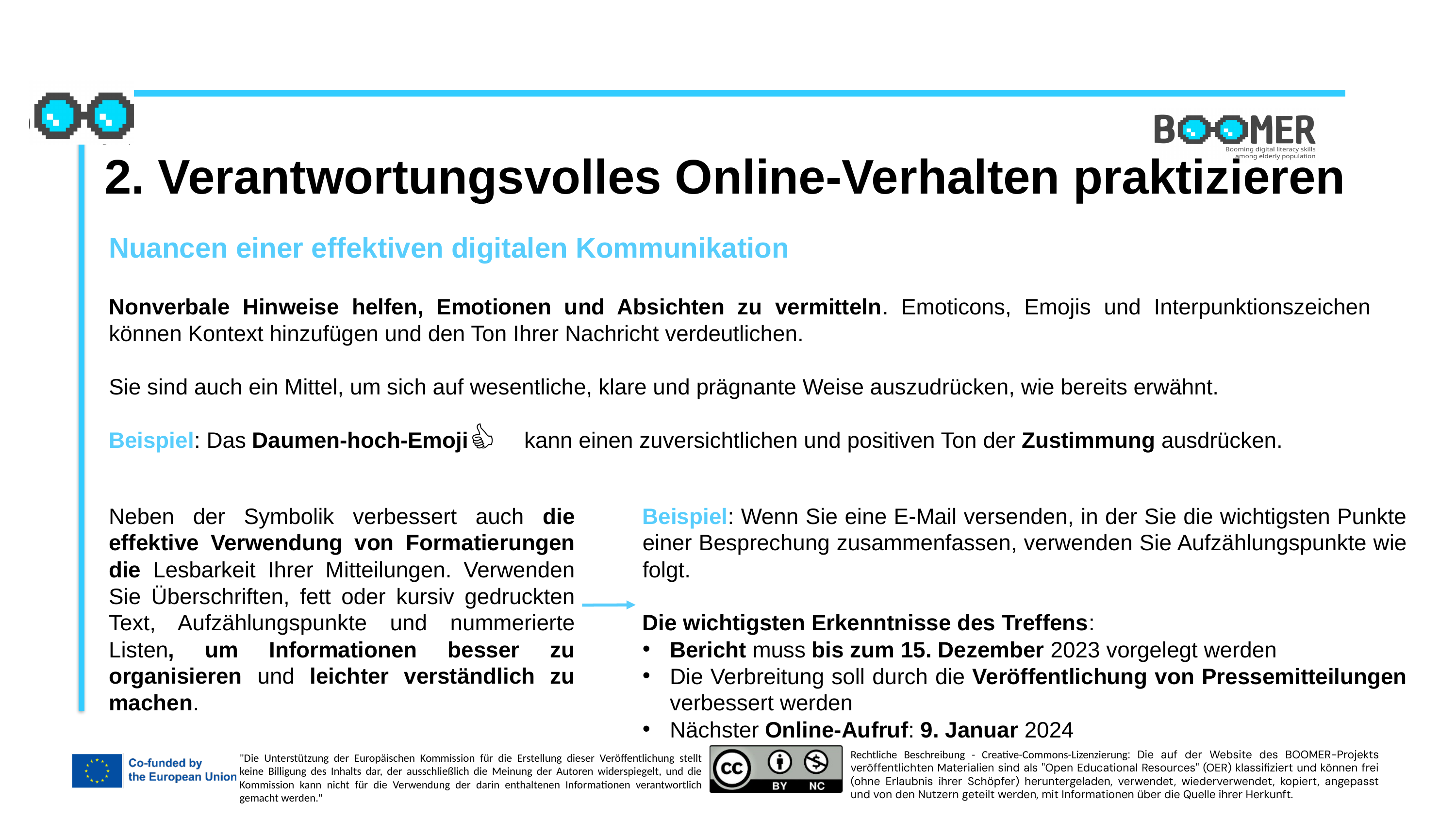

2. Verantwortungsvolles Online-Verhalten praktizieren
Nuancen einer effektiven digitalen Kommunikation

Nonverbale Hinweise helfen, Emotionen und Absichten zu vermitteln. Emoticons, Emojis und Interpunktionszeichen können Kontext hinzufügen und den Ton Ihrer Nachricht verdeutlichen.

Sie sind auch ein Mittel, um sich auf wesentliche, klare und prägnante Weise auszudrücken, wie bereits erwähnt.

Beispiel: Das Daumen-hoch-Emoji         kann einen zuversichtlichen und positiven Ton der Zustimmung ausdrücken.
👍
Neben der Symbolik verbessert auch die effektive Verwendung von Formatierungen die Lesbarkeit Ihrer Mitteilungen. Verwenden Sie Überschriften, fett oder kursiv gedruckten Text, Aufzählungspunkte und nummerierte Listen, um Informationen besser zu organisieren und leichter verständlich zu machen.
Beispiel: Wenn Sie eine E-Mail versenden, in der Sie die wichtigsten Punkte einer Besprechung zusammenfassen, verwenden Sie Aufzählungspunkte wie folgt.

Die wichtigsten Erkenntnisse des Treffens:
Bericht muss bis zum 15. Dezember 2023 vorgelegt werden
Die Verbreitung soll durch die Veröffentlichung von Pressemitteilungen verbessert werden
Nächster Online-Aufruf: 9. Januar 2024